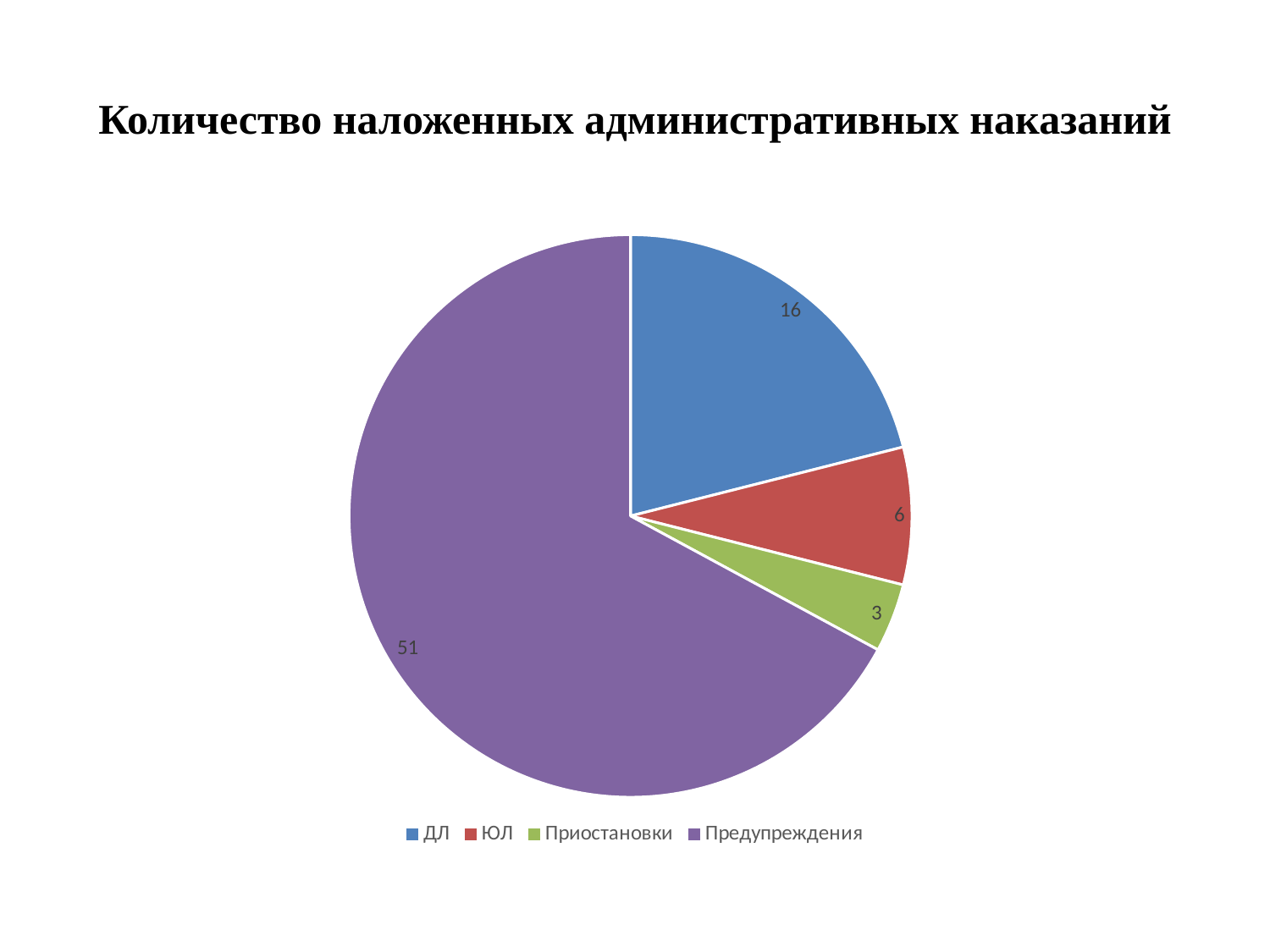

# Количество наложенных административных наказаний

### Chart

| Category | Столбец1 |
|---|---|
| ДЛ | 16.0 |
| ЮЛ | 6.0 |
| Приостановки | 3.0 |
| Предупреждения | 51.0 |